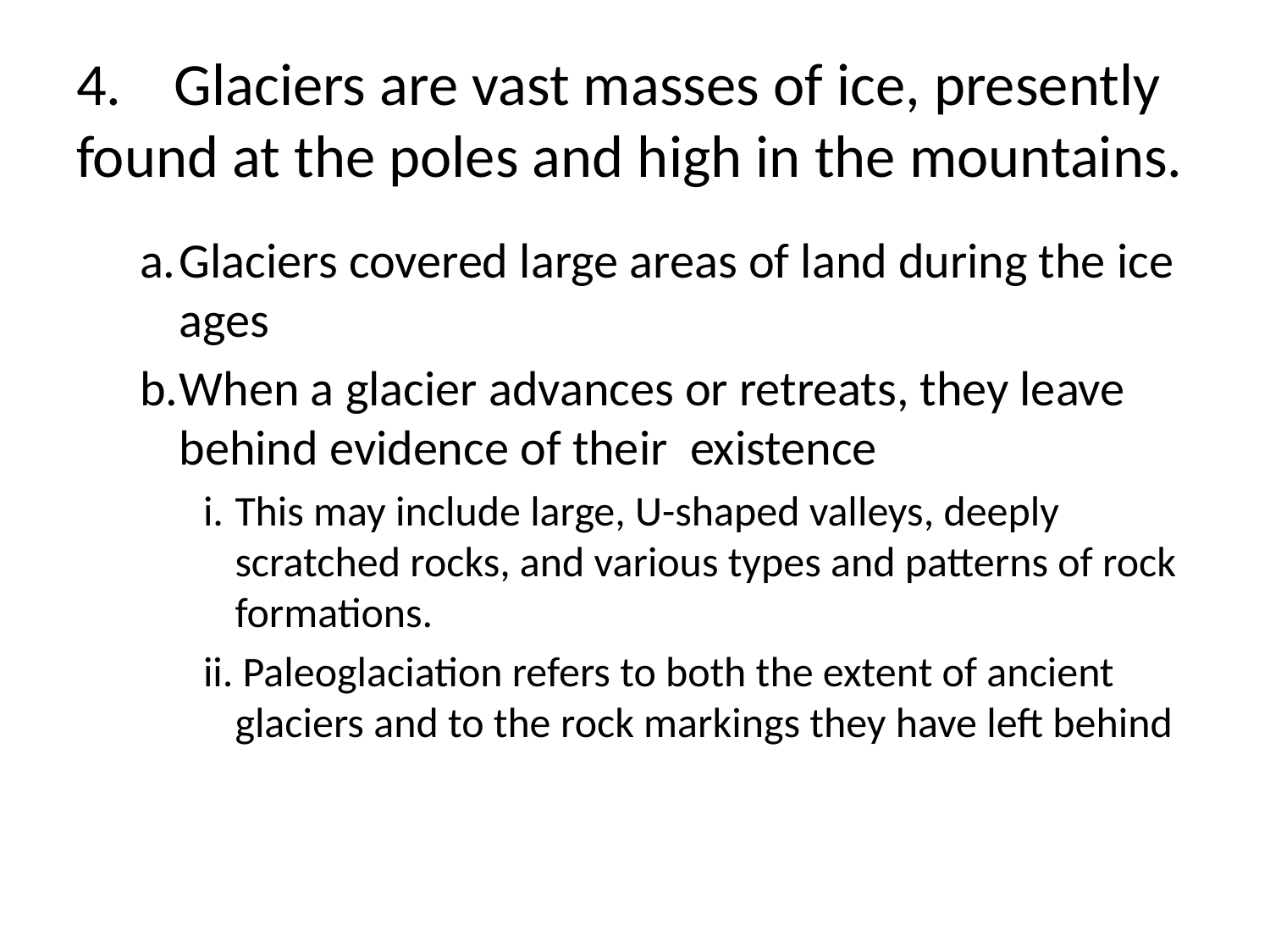

# 4.	Glaciers are vast masses of ice, presently found at the poles and high in the mountains.
a.	Glaciers covered large areas of land during the ice ages
b.	When a glacier advances or retreats, they leave behind evidence of their  existence
i.	This may include large, U-shaped valleys, deeply scratched rocks, and various types and patterns of rock formations.
ii. Paleoglaciation refers to both the extent of ancient glaciers and to the rock markings they have left behind